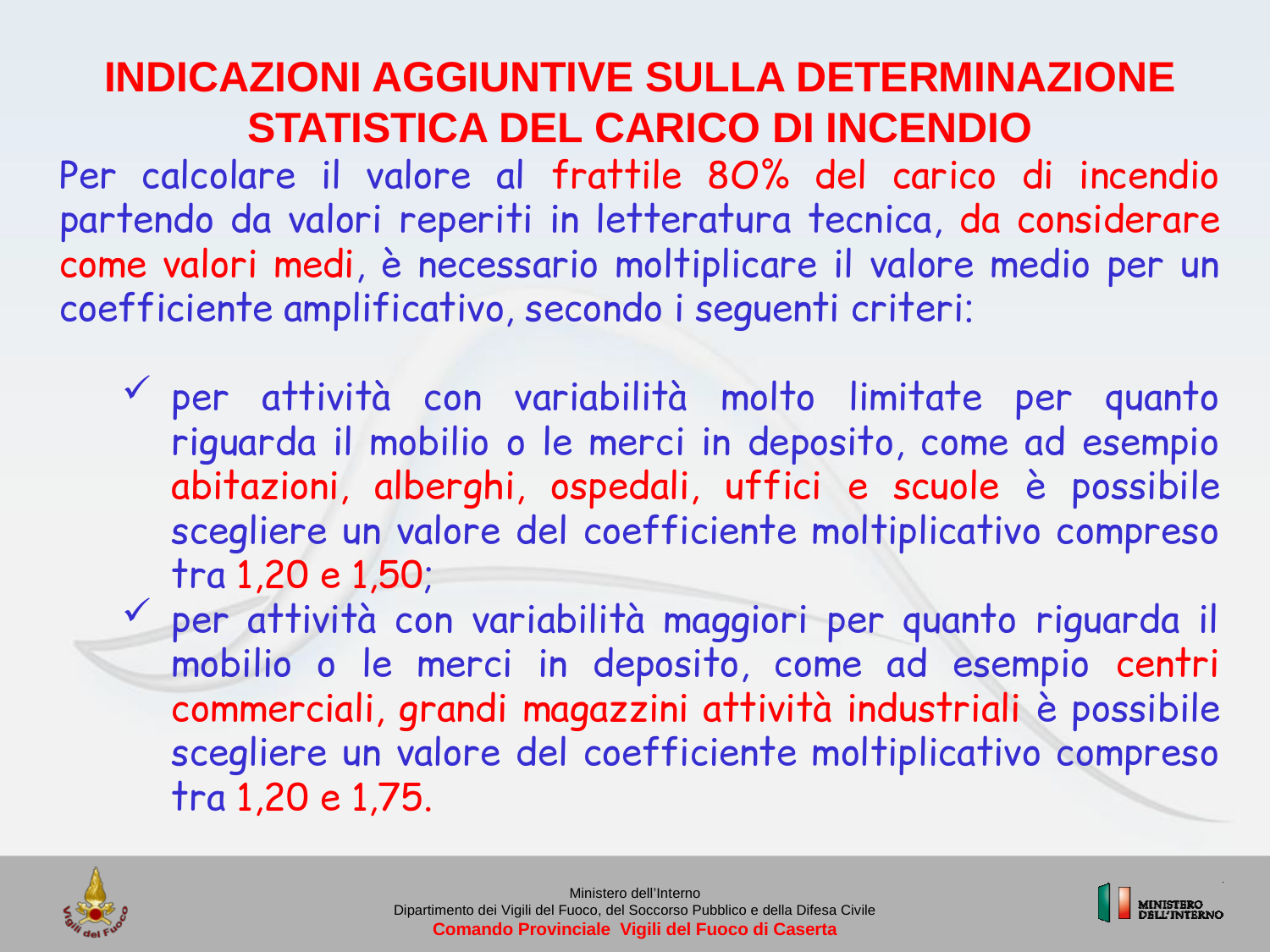

INDICAZIONI AGGIUNTIVE SULLA DETERMINAZIONE STATISTICA DEL CARICO DI INCENDIO
Per calcolare il valore al frattile 8O% del carico di incendio partendo da valori reperiti in letteratura tecnica, da considerare come valori medi, è necessario moltiplicare il valore medio per un coefficiente amplificativo, secondo i seguenti criteri:

per attività con variabilità molto limitate per quanto riguarda il mobilio o le merci in deposito, come ad esempio abitazioni, alberghi, ospedali, uffici e scuole è possibile scegliere un valore del coefficiente moltiplicativo compreso tra 1,20 e 1,50;
per attività con variabilità maggiori per quanto riguarda il mobilio o le merci in deposito, come ad esempio centri commerciali, grandi magazzini attività industriali è possibile scegliere un valore del coefficiente moltiplicativo compreso tra 1,20 e 1,75.

Ministero dell’Interno
Dipartimento dei Vigili del Fuoco, del Soccorso Pubblico e della Difesa Civile
Comando Provinciale  Vigili del Fuoco di Caserta